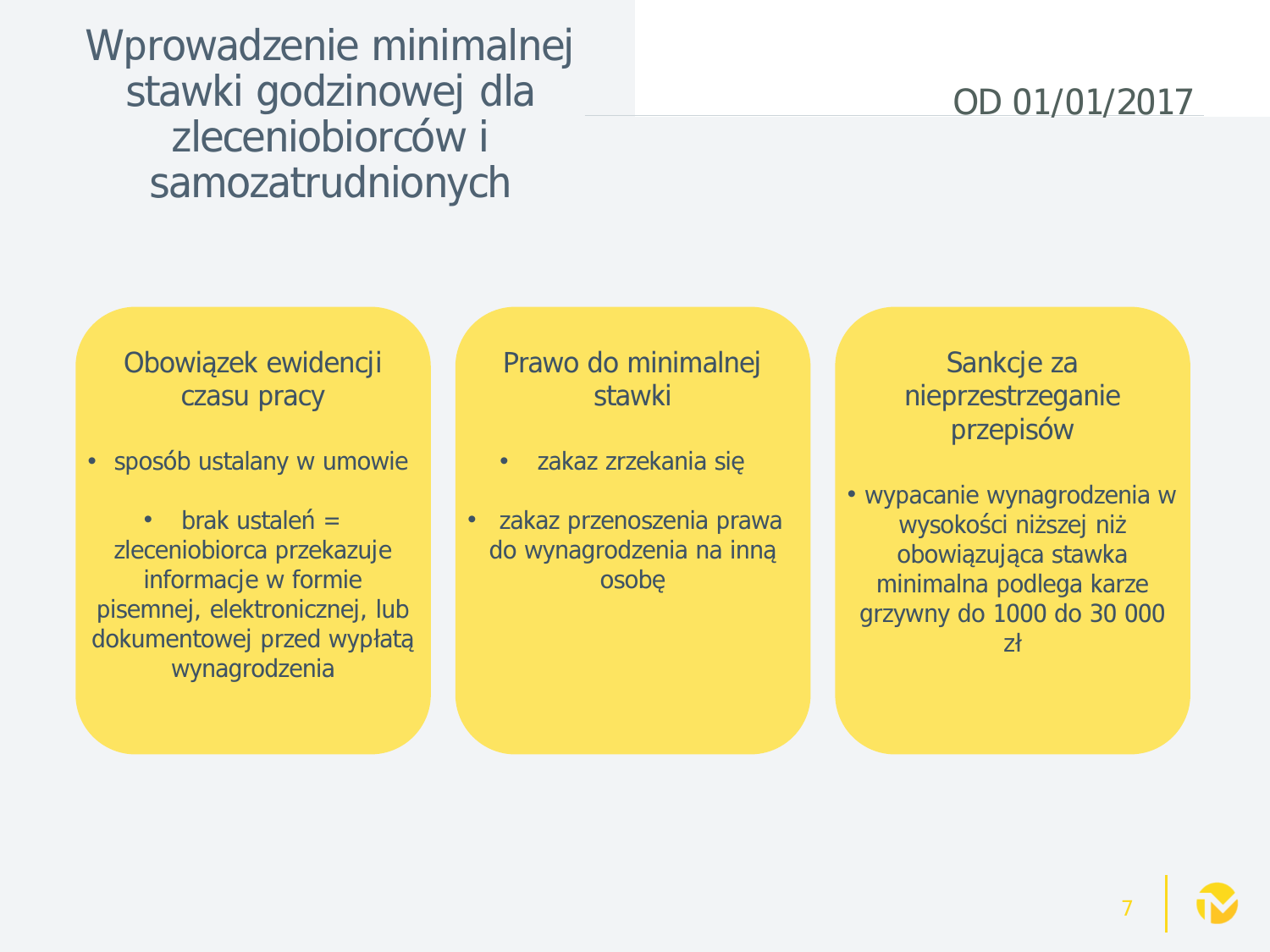

# Wprowadzenie minimalnej stawki godzinowej dla zleceniobiorców i samozatrudnionych
OD 01/01/2017

Obowiązek ewidencji czasu pracy

 sposób ustalany w umowie

 brak ustaleń = zleceniobiorca przekazuje informacje w formie pisemnej, elektronicznej, lub dokumentowej przed wypłatą wynagrodzenia

Prawo do minimalnej stawki

 zakaz zrzekania się

 zakaz przenoszenia prawa do wynagrodzenia na inną osobę

Sankcje za nieprzestrzeganie przepisów

 wypacanie wynagrodzenia w wysokości niższej niż obowiązująca stawka minimalna podlega karze grzywny do 1000 do 30 000 zł
7